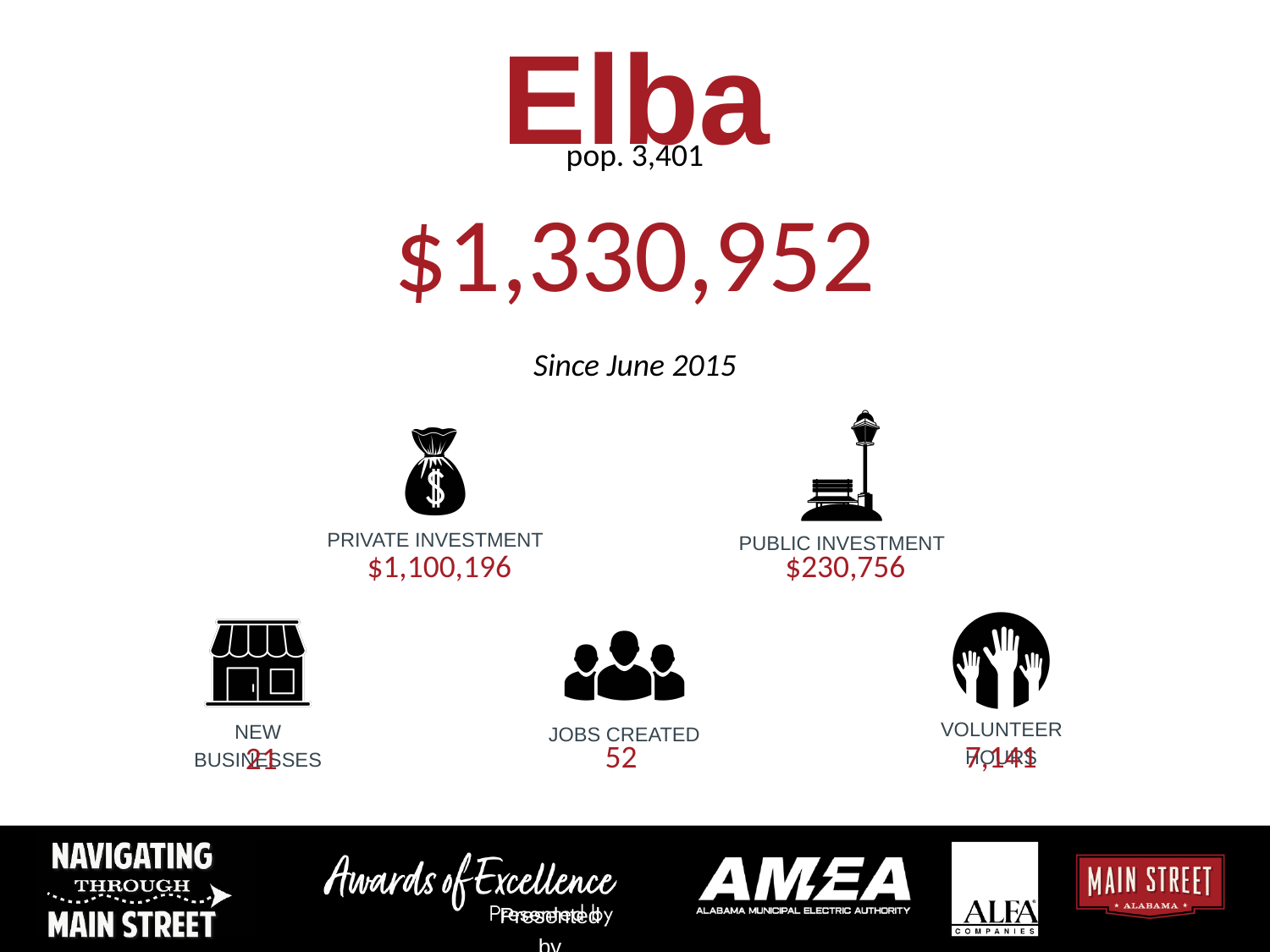

Elba
pop. 3,401
$1,330,952
Since June 2015

PRIVATE INVESTMENT
PUBLIC INVESTMENT
$1,100,196
$230,756

VOLUNTEER HOURS
NEW BUSINESSES
JOBS CREATED
52
7,141
21
Presented by